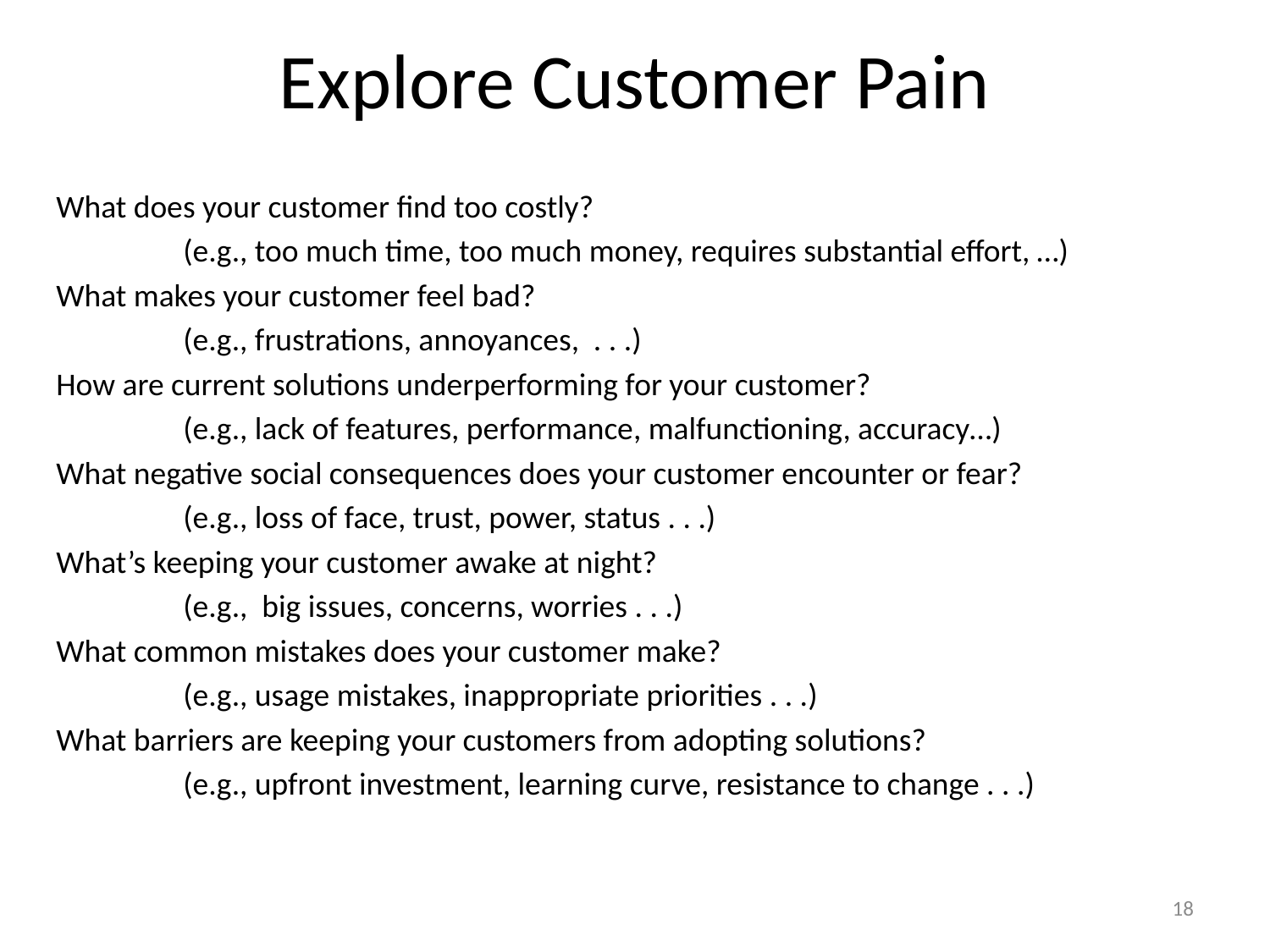

# Explore Customer Pain
What does your customer find too costly?
	(e.g., too much time, too much money, requires substantial effort, …)
What makes your customer feel bad?
	(e.g., frustrations, annoyances,  . . .)
How are current solutions underperforming for your customer?
	(e.g., lack of features, performance, malfunctioning, accuracy…)
What negative social consequences does your customer encounter or fear?
	(e.g., loss of face, trust, power, status . . .)
What’s keeping your customer awake at night?
	(e.g.,  big issues, concerns, worries . . .)
What common mistakes does your customer make?
	(e.g., usage mistakes, inappropriate priorities . . .)
What barriers are keeping your customers from adopting solutions?
	(e.g., upfront investment, learning curve, resistance to change . . .)

18